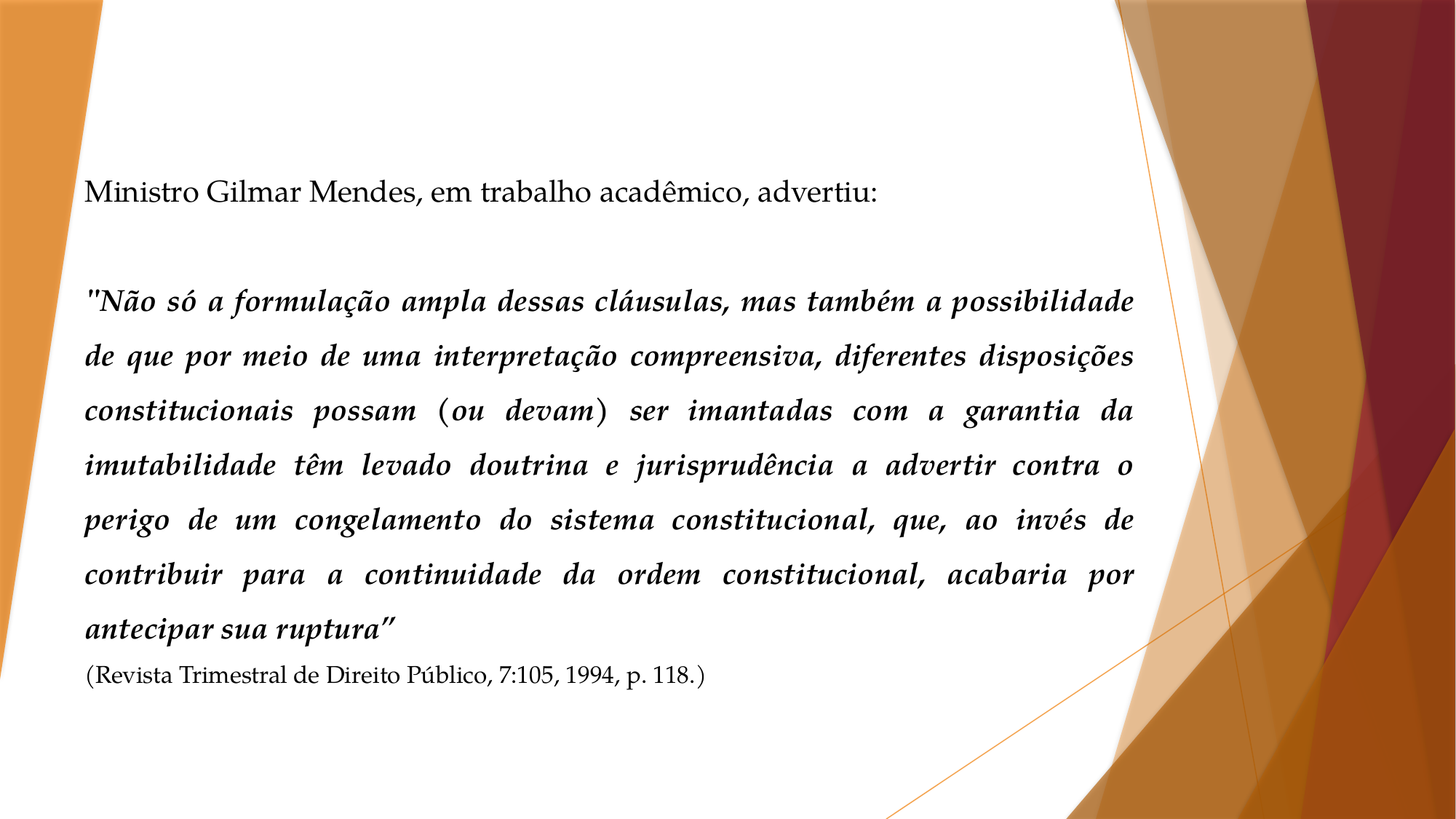

Ministro Gilmar Mendes, em trabalho acadêmico, advertiu:

"Não só a formulação ampla dessas cláusulas, mas também a possibilidade de que por meio de uma interpretação compreensiva, diferentes disposições constitucionais possam (ou devam) ser imantadas com a garantia da imutabilidade têm levado doutrina e jurisprudência a advertir contra o perigo de um congelamento do sistema constitucional, que, ao invés de contribuir para a continuidade da ordem constitucional, acabaria por antecipar sua ruptura”
(Revista Trimestral de Direito Público, 7:105, 1994, p. 118.)